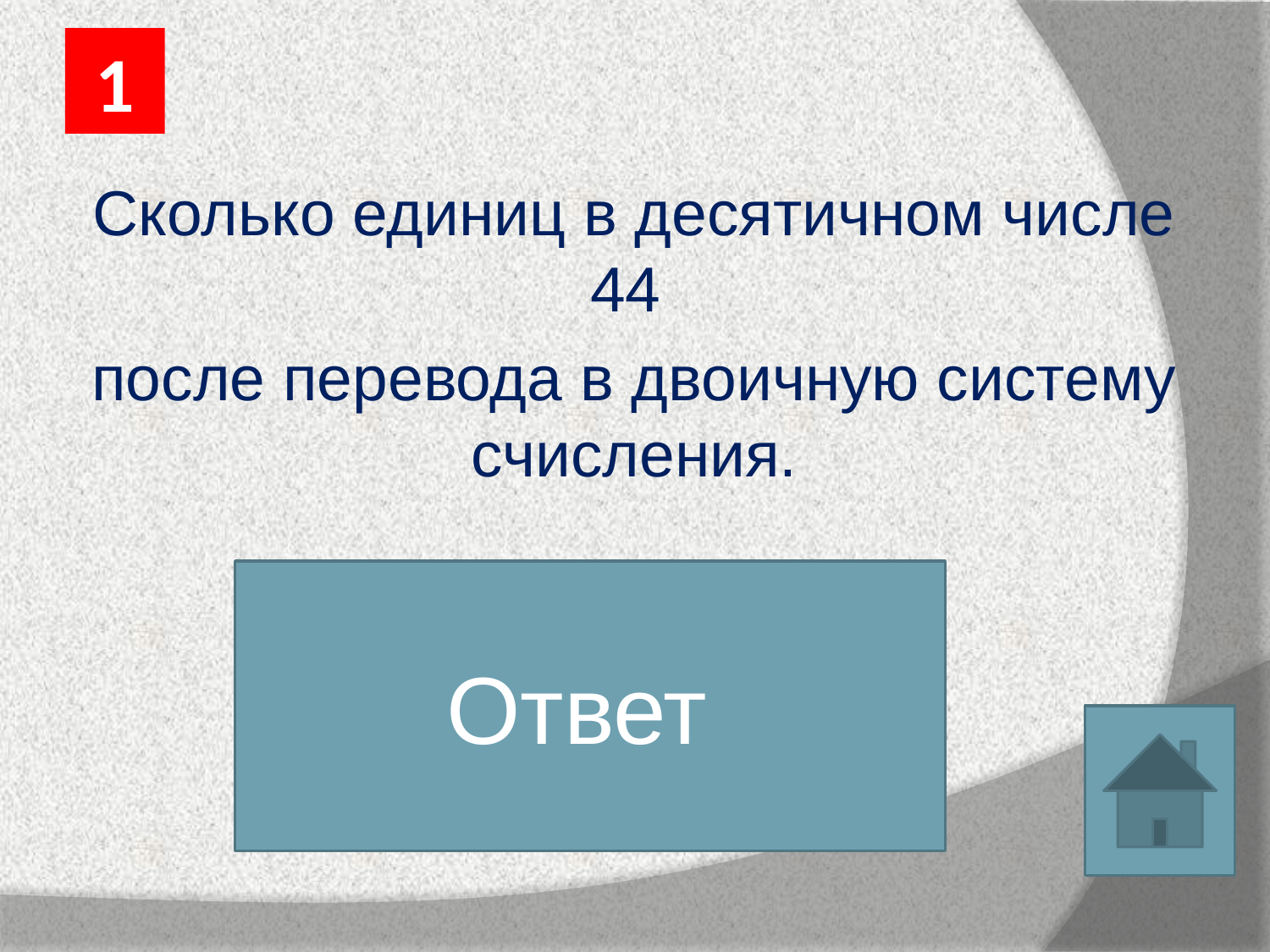

1
Сколько единиц в десятичном числе 44
после перевода в двоичную систему счисления.
Ответ
101100